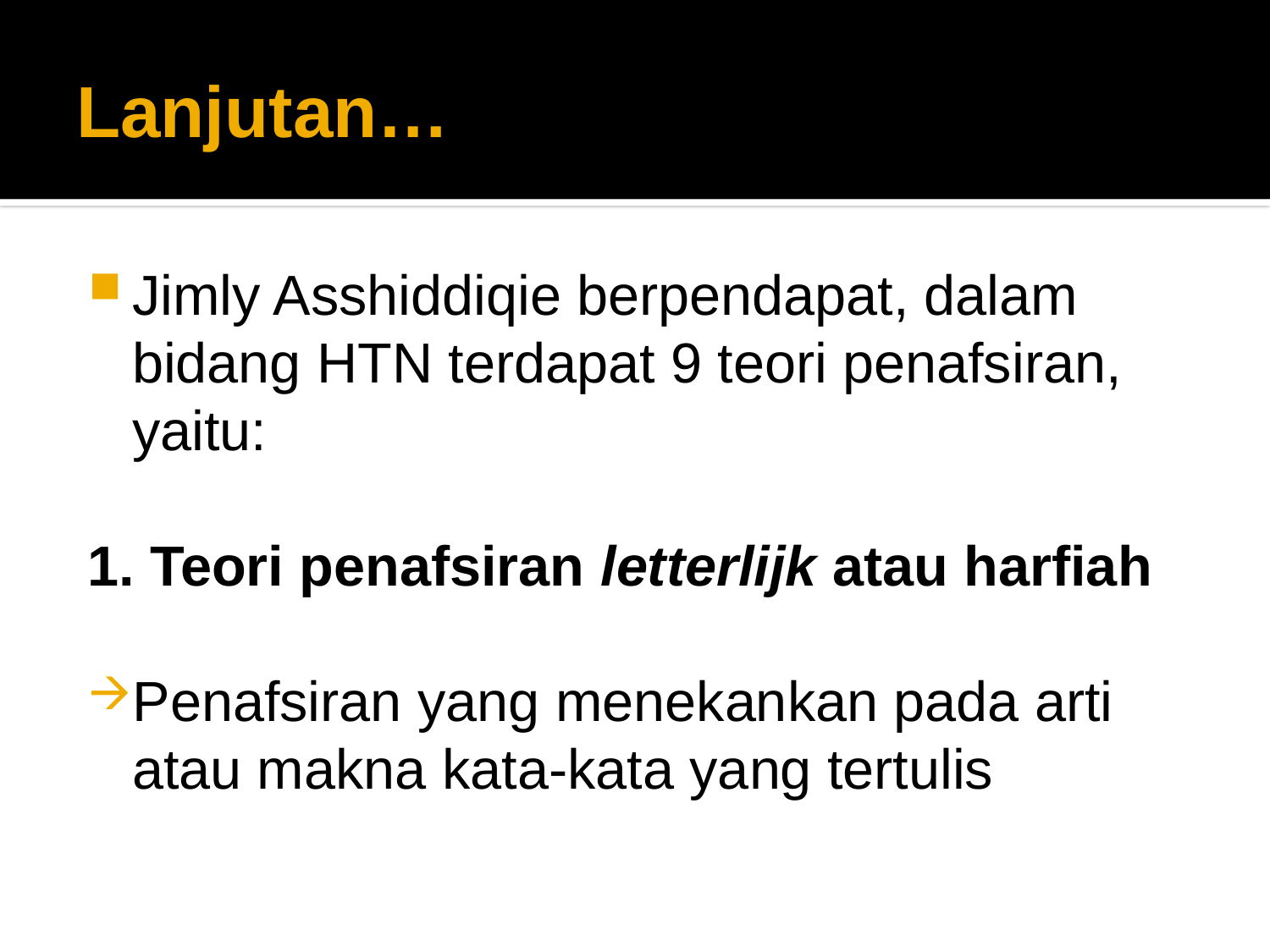

# Lanjutan…
Jimly Asshiddiqie berpendapat, dalam bidang HTN terdapat 9 teori penafsiran, yaitu:

1. Teori penafsiran letterlijk atau harfiah

Penafsiran yang menekankan pada arti atau makna kata-kata yang tertulis